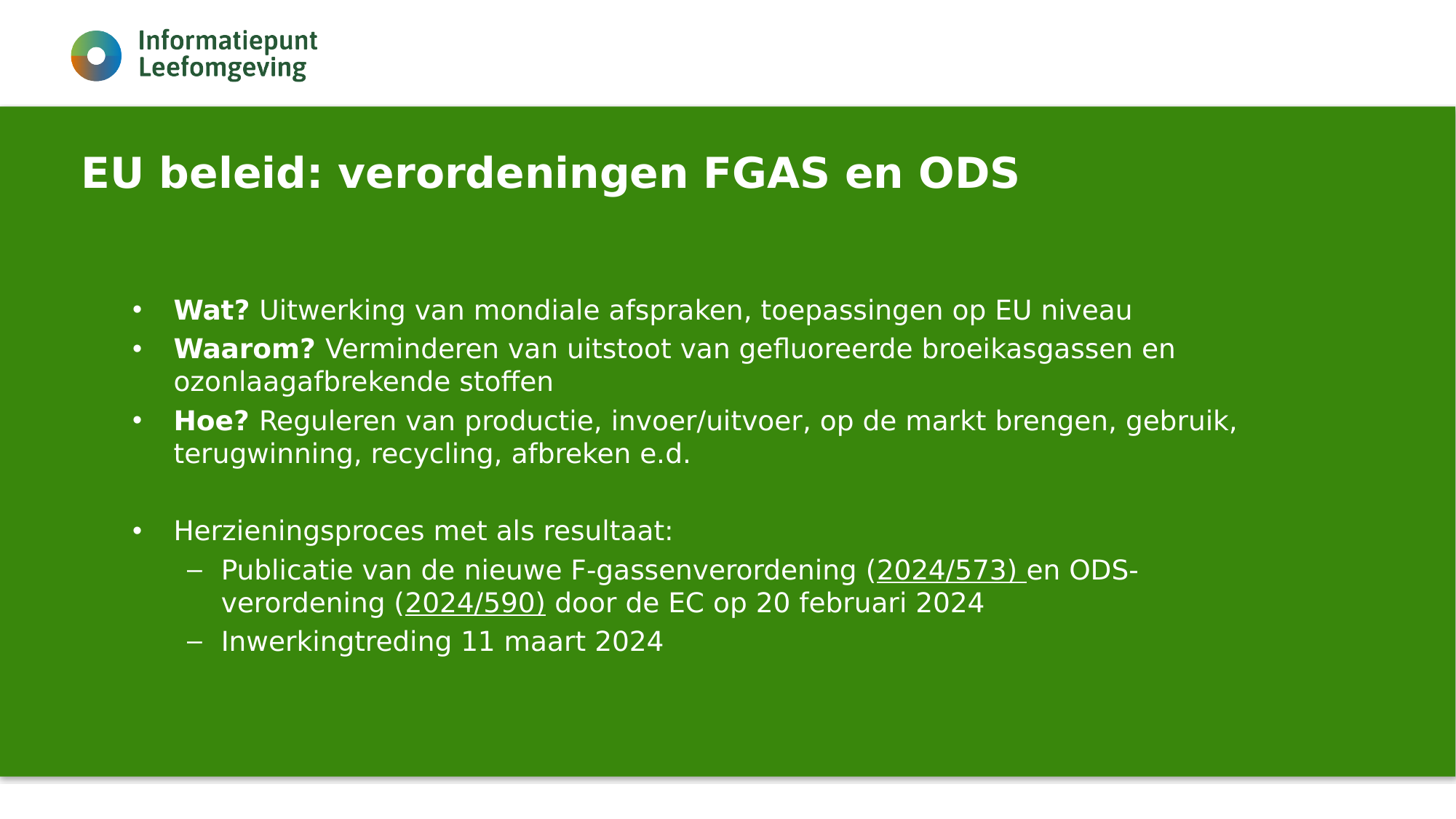

# EU beleid: verordeningen FGAS en ODS
Wat? Uitwerking van mondiale afspraken, toepassingen op EU niveau
Waarom? Verminderen van uitstoot van gefluoreerde broeikasgassen en ozonlaagafbrekende stoffen
Hoe? Reguleren van productie, invoer/uitvoer, op de markt brengen, gebruik, terugwinning, recycling, afbreken e.d.

Herzieningsproces met als resultaat:
Publicatie van de nieuwe F-gassenverordening (2024/573) en ODS-verordening (2024/590) door de EC op 20 februari 2024
Inwerkingtreding 11 maart 2024